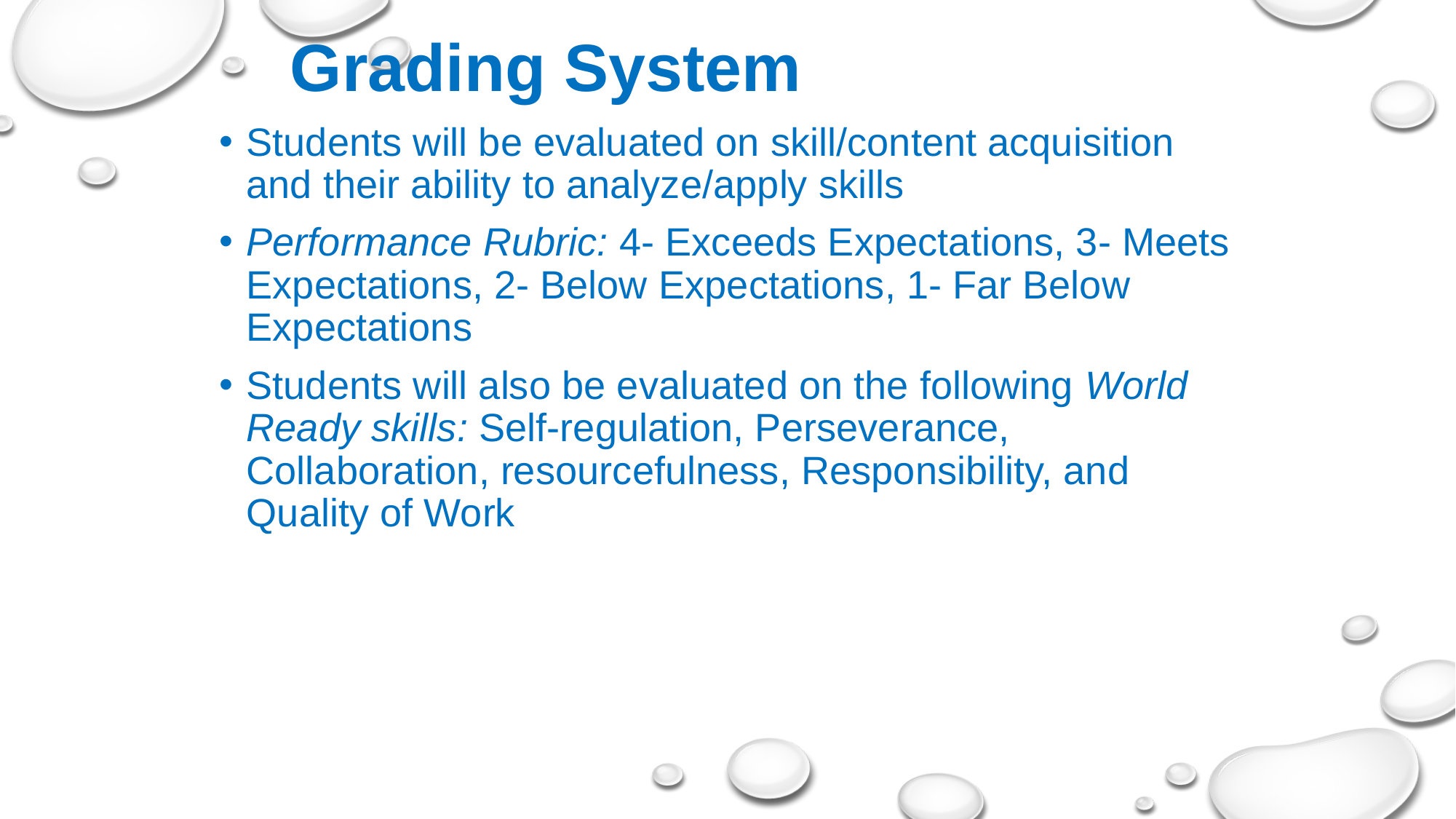

# Grading System
Students will be evaluated on skill/content acquisition and their ability to analyze/apply skills
Performance Rubric: 4- Exceeds Expectations, 3- Meets Expectations, 2- Below Expectations, 1- Far Below Expectations
Students will also be evaluated on the following World Ready skills: Self-regulation, Perseverance, Collaboration, resourcefulness, Responsibility, and Quality of Work